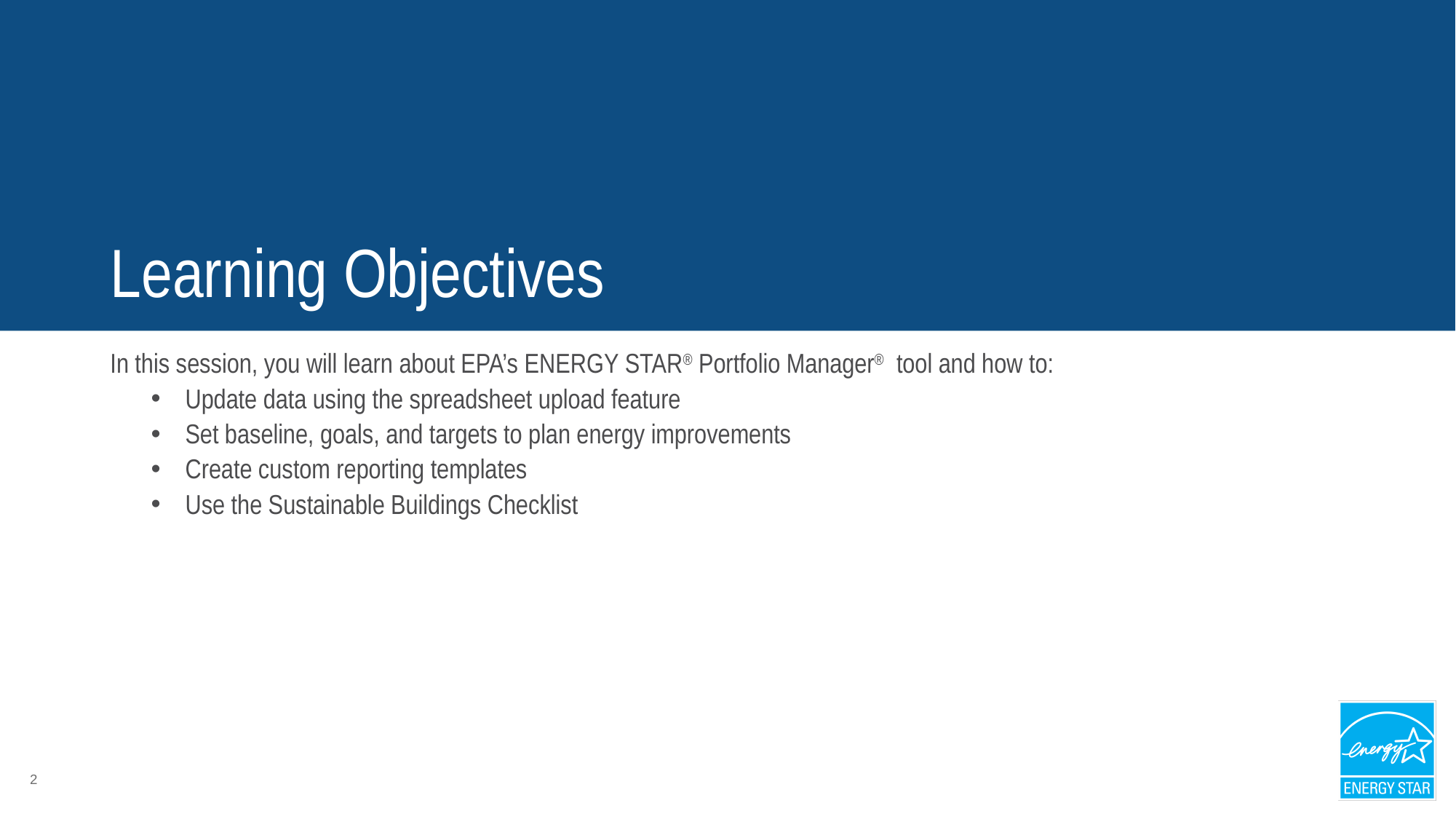

# Learning Objectives
In this session, you will learn about EPA’s ENERGY STAR® Portfolio Manager®  tool and how to:
Update data using the spreadsheet upload feature
Set baseline, goals, and targets to plan energy improvements
Create custom reporting templates
Use the Sustainable Buildings Checklist
2